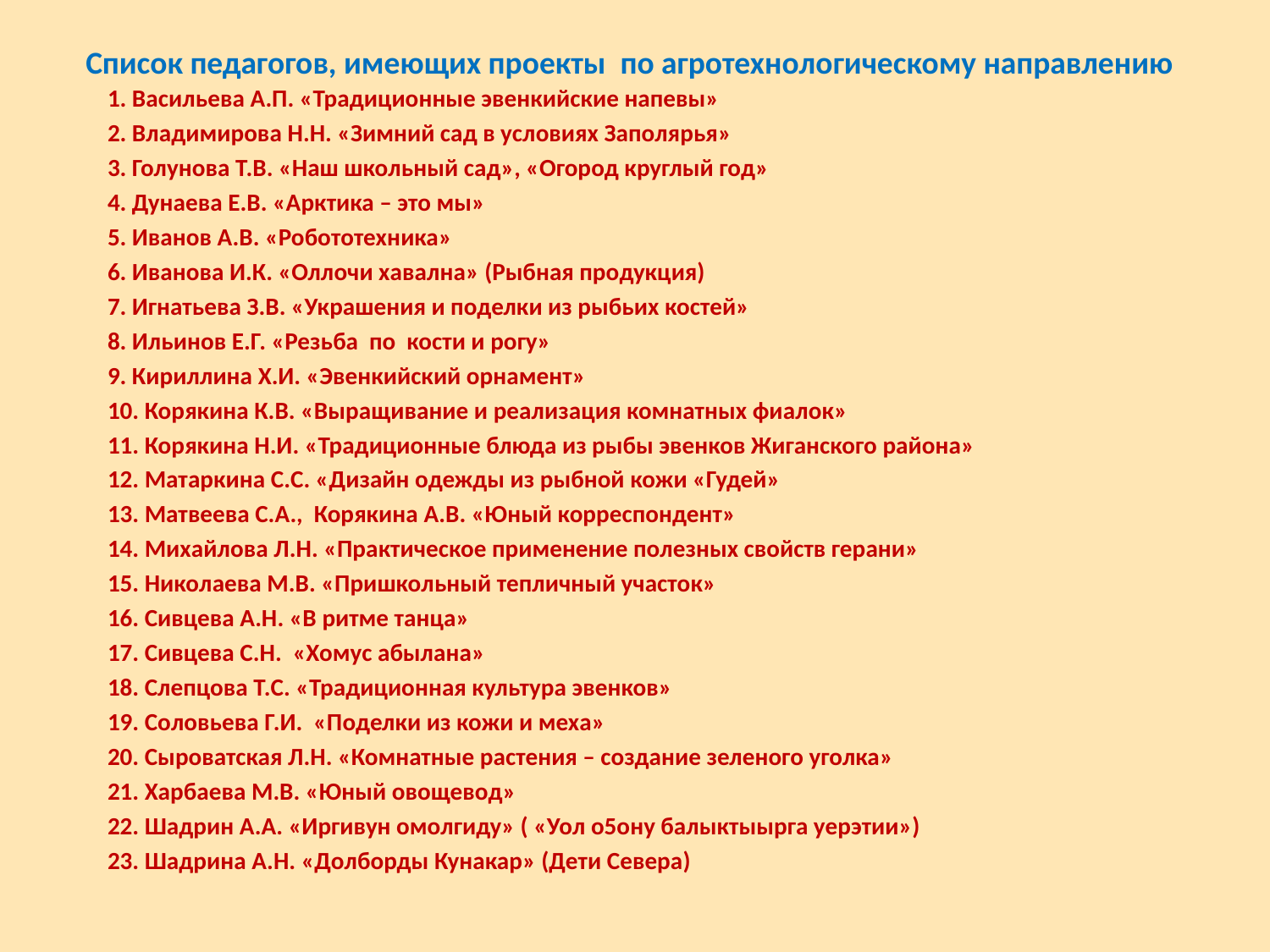

# Список педагогов, имеющих проекты  по агротехнологическому направлению
1. Васильева А.П. «Традиционные эвенкийские напевы»
2. Владимирова Н.Н. «Зимний сад в условиях Заполярья»
3. Голунова Т.В. «Наш школьный сад», «Огород круглый год»
4. Дунаева Е.В. «Арктика – это мы»
5. Иванов А.В. «Робототехника»
6. Иванова И.К. «Оллочи хавална» (Рыбная продукция)
7. Игнатьева З.В. «Украшения и поделки из рыбьих костей»
8. Ильинов Е.Г. «Резьба  по  кости и рогу»
9. Кириллина Х.И. «Эвенкийский орнамент»
10. Корякина К.В. «Выращивание и реализация комнатных фиалок»
11. Корякина Н.И. «Традиционные блюда из рыбы эвенков Жиганского района»
12. Матаркина С.С. «Дизайн одежды из рыбной кожи «Гудей»
13. Матвеева С.А.,  Корякина А.В. «Юный корреспондент»
14. Михайлова Л.Н. «Практическое применение полезных свойств герани»
15. Николаева М.В. «Пришкольный тепличный участок»
16. Сивцева А.Н. «В ритме танца»
17. Сивцева С.Н.  «Хомус абылана»
18. Слепцова Т.С. «Традиционная культура эвенков»
19. Соловьева Г.И.  «Поделки из кожи и меха»
20. Сыроватская Л.Н. «Комнатные растения – создание зеленого уголка»
21. Харбаева М.В. «Юный овощевод»
22. Шадрин А.А. «Иргивун омолгиду» ( «Уол о5ону балыктыырга уерэтии»)
23. Шадрина А.Н. «Долборды Кунакар» (Дети Севера)